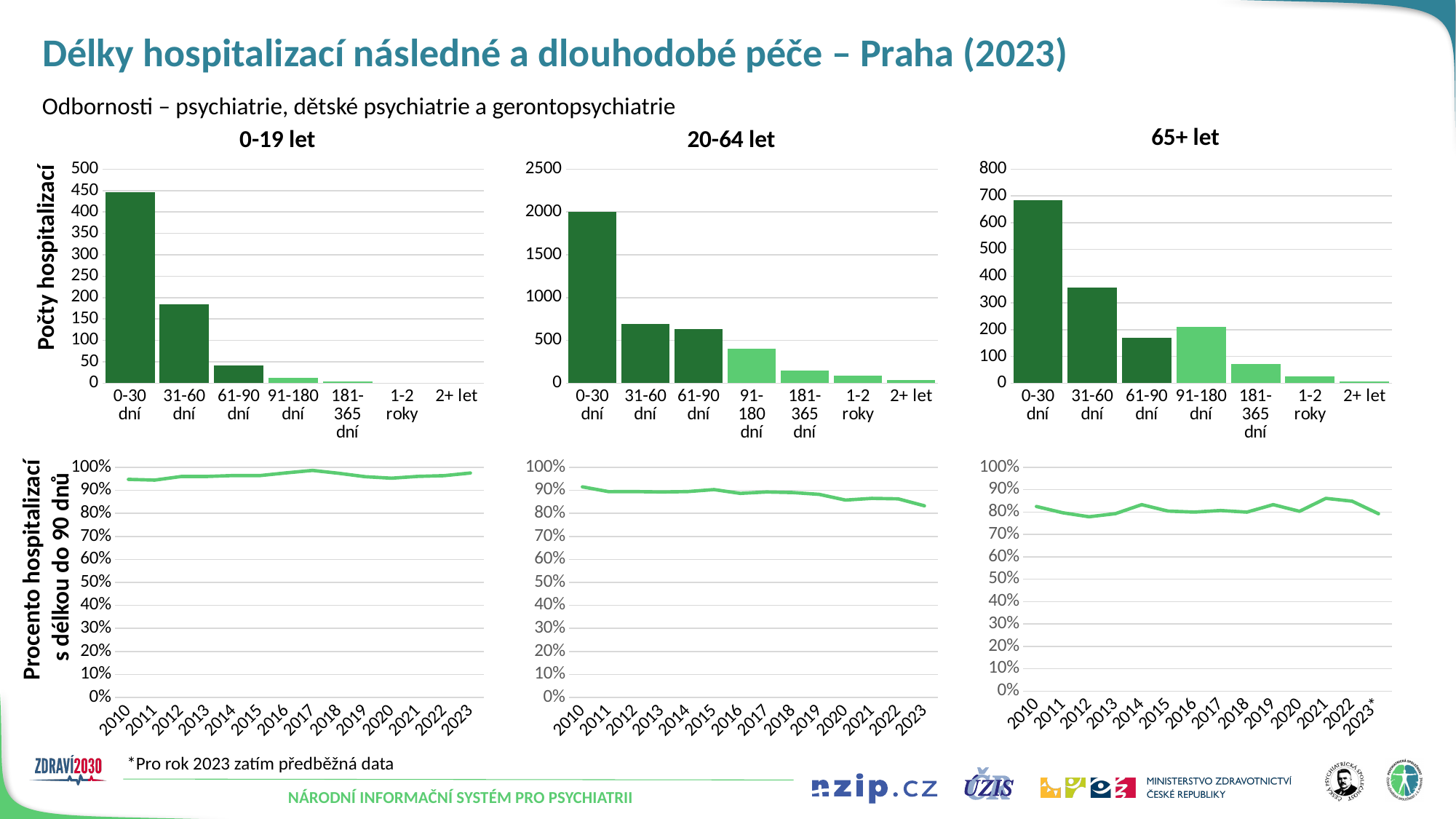

# Délky hospitalizací následné a dlouhodobé péče – Praha (2023)
Odbornosti – psychiatrie, dětské psychiatrie a gerontopsychiatrie
65+ let
0-19 let
20-64 let

### Chart

| Category | 65+ let |
|---|---|
| 0-30 dní | 683.0 |
| 31-60 dní | 357.0 |
| 61-90 dní | 169.0 |
| 91-180 dní | 211.0 |
| 181-365 dní | 72.0 |
| 1-2 roky | 25.0 |
| 2+ let | 8.0 |

### Chart

| Category | 20-64 let |
|---|---|
| 0-30 dní | 2004.0 |
| 31-60 dní | 694.0 |
| 61-90 dní | 635.0 |
| 91-180 dní | 401.0 |
| 181-365 dní | 147.0 |
| 1-2 roky | 85.0 |
| 2+ let | 36.0 |

### Chart

| Category | 0-19 let |
|---|---|
| 0-30 dní | 447.0 |
| 31-60 dní | 185.0 |
| 61-90 dní | 41.0 |
| 91-180 dní | 13.0 |
| 181-365 dní | 4.0 |
| 1-2 roky | None |
| 2+ let | None |
Počty hospitalizací

### Chart

| Category | 65+ let |
|---|---|
| 2010 | 0.825018615040953 |
| 2011 | 0.797081306462821 |
| 2012 | 0.779116465863453 |
| 2013 | 0.793006993006993 |
| 2014 | 0.833333333333333 |
| 2015 | 0.804590163934426 |
| 2016 | 0.800132802124833 |
| 2017 | 0.80709979906229 |
| 2018 | 0.8 |
| 2019 | 0.833333333333333 |
| 2020 | 0.803623188405797 |
| 2021 | 0.861341371514694 |
| 2022 | 0.848714069591527 |
| 2023* | 0.792786885245901 |

### Chart

| Category | 20-64 let |
|---|---|
| 2010 | 0.915288129431012 |
| 2011 | 0.89434628975265 |
| 2012 | 0.894727239554825 |
| 2013 | 0.893056524773203 |
| 2014 | 0.894727623051322 |
| 2015 | 0.903340175405859 |
| 2016 | 0.886882129277566 |
| 2017 | 0.892961590953402 |
| 2018 | 0.890348258706467 |
| 2019 | 0.882648784576697 |
| 2020 | 0.857821155367976 |
| 2021 | 0.865248226950354 |
| 2022 | 0.863188405797101 |
| 2023 | 0.832833583208395 |

### Chart

| Category | 0-19 let |
|---|---|
| 2010 | 0.947791164658634 |
| 2011 | 0.94453781512605 |
| 2012 | 0.960138648180242 |
| 2013 | 0.960502692998204 |
| 2014 | 0.964349376114081 |
| 2015 | 0.96417445482866 |
| 2016 | 0.976076555023923 |
| 2017 | 0.986646884272997 |
| 2018 | 0.974151857835218 |
| 2019 | 0.959349593495934 |
| 2020 | 0.952853598014888 |
| 2021 | 0.960698689956331 |
| 2022 | 0.963906581740976 |
| 2023 | 0.975362318840579 |
Procento hospitalizací
s délkou do 90 dnů

*Pro rok 2023 zatím předběžná data